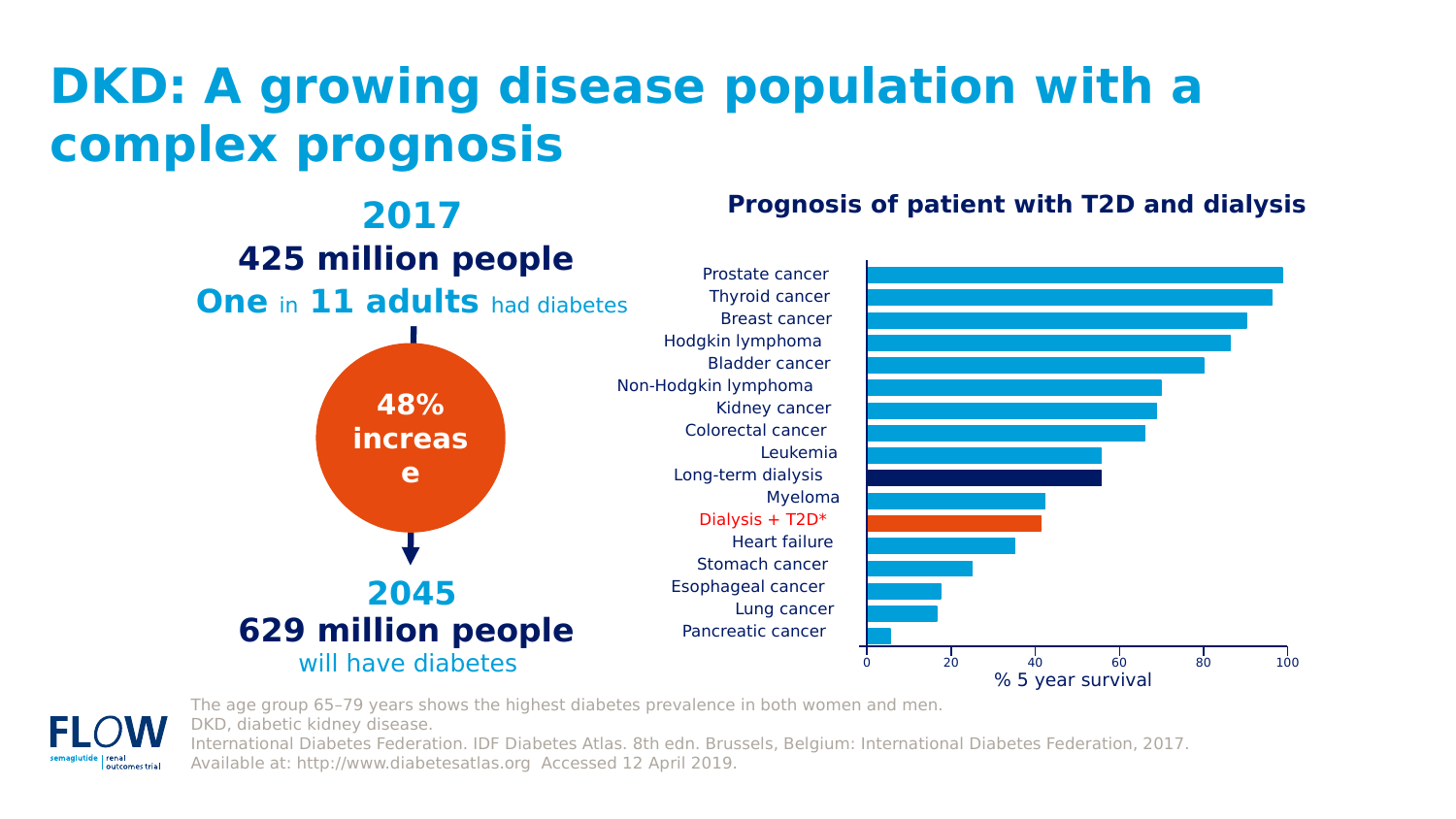

# DKD: A growing disease population with a complex prognosis
Prognosis of patient with T2D and dialysis
Prostate cancer

Thyroid cancer

Breast cancer

Hodgkin lymphoma

Bladder cancer

Non-Hodgkin lymphoma

Kidney cancer

Colorectal cancer

Leukemia

Long-term dialysis

Myeloma

Dialysis + T2D*

Heart failure

Stomach cancer

Esophageal cancer

Lung cancer

Pancreatic cancer

0
20
40
60
80
100
% 5 year survival
2017
425 million people
One in 11 adults had diabetes
48% increase
2045
629 million people
will have diabetes
The age group 65–79 years shows the highest diabetes prevalence in both women and men.
DKD, diabetic kidney disease.
International Diabetes Federation. IDF Diabetes Atlas. 8th edn. Brussels, Belgium: International Diabetes Federation, 2017.
Available at: http://www.diabetesatlas.org  Accessed 12 April 2019.